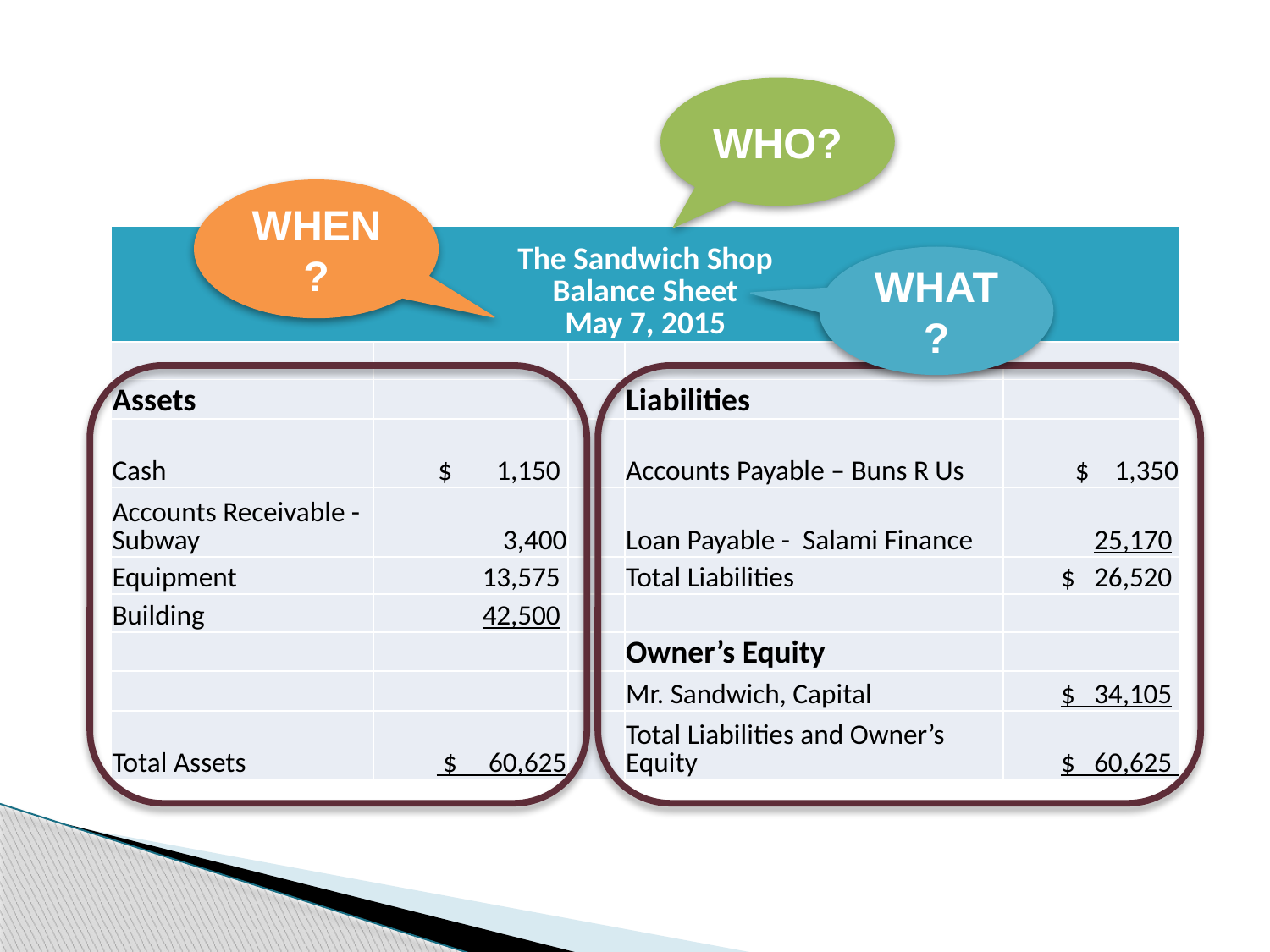

WHO?
WHEN?
| The Sandwich Shop Balance Sheet May 7, 2015 |  |  |  |  |
| --- | --- | --- | --- | --- |
|  |  |  |  |  |
| Assets |  |  | Liabilities |  |
| Cash | $ 1,150 |  | Accounts Payable – Buns R Us | $ 1,350 |
| Accounts Receivable - Subway | 3,400 |  | Loan Payable - Salami Finance | 25,170 |
| Equipment | 13,575 |  | Total Liabilities | $ 26,520 |
| Building | 42,500 |  |  |  |
|  |  |  | Owner’s Equity |  |
|  |  |  | Mr. Sandwich, Capital | $ 34,105 |
| Total Assets | $ 60,625 |  | Total Liabilities and Owner’s Equity | $ 60,625 |

WHAT?